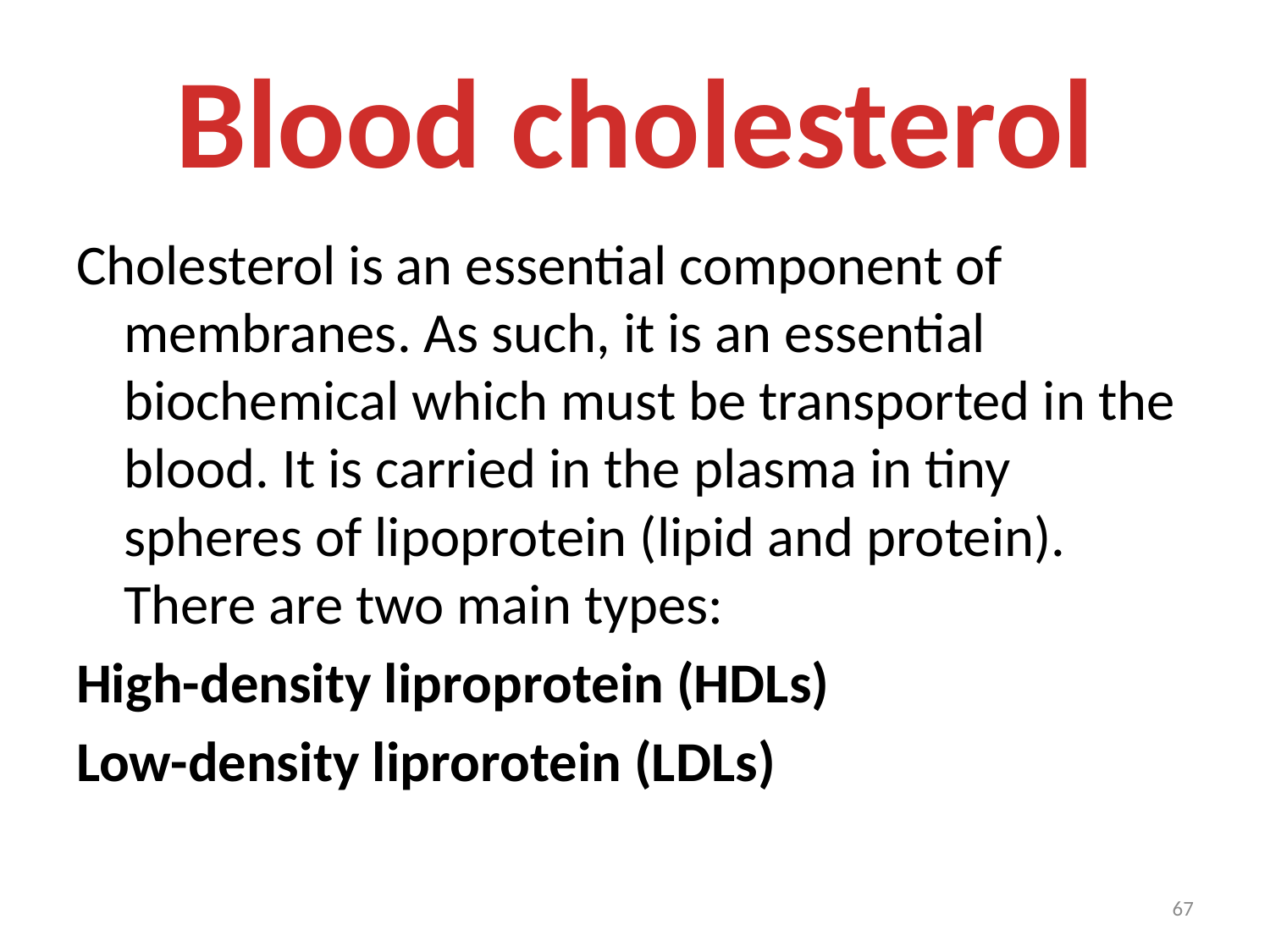

# Blood cholesterol
Cholesterol is an essential component of membranes. As such, it is an essential biochemical which must be transported in the blood. It is carried in the plasma in tiny spheres of lipoprotein (lipid and protein). There are two main types:
High-density liproprotein (HDLs)
Low-density liprorotein (LDLs)
67